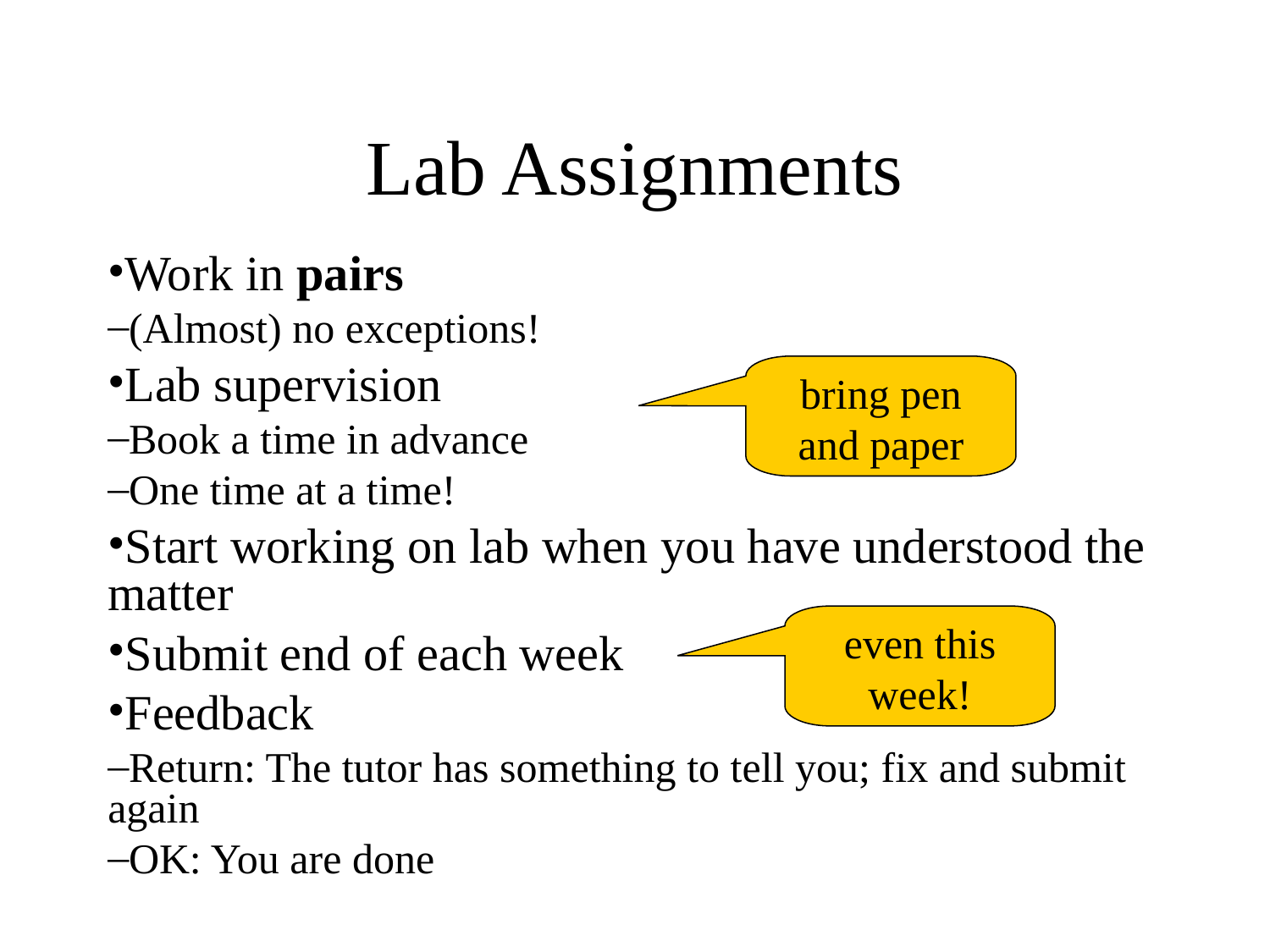

Lab Assignments
Work in pairs
(Almost) no exceptions!
Lab supervision
Book a time in advance
One time at a time!
Start working on lab when you have understood the matter
Submit end of each week
Feedback
Return: The tutor has something to tell you; fix and submit again
OK: You are done
bring pen and paper
even this week!